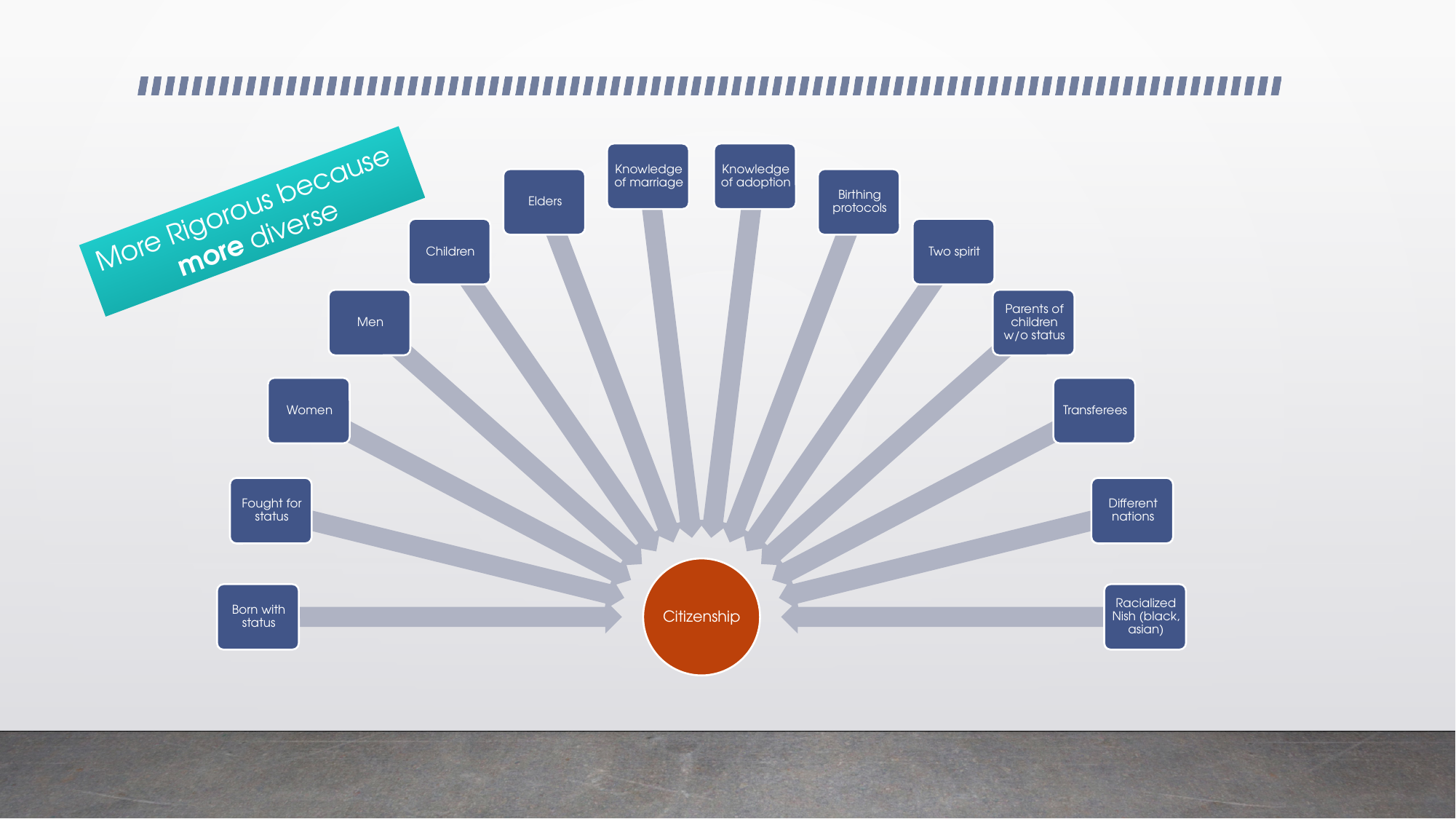

Citizenship
Born with status
Fought for status
Women
Men
Children
Elders
Knowledge of marriage
Knowledge of adoption
Birthing protocols
Two spirit
Parents of children w/o status
Transferees
Different nations
Racialized Nish (black, asian)
More Rigorous because
more diverse